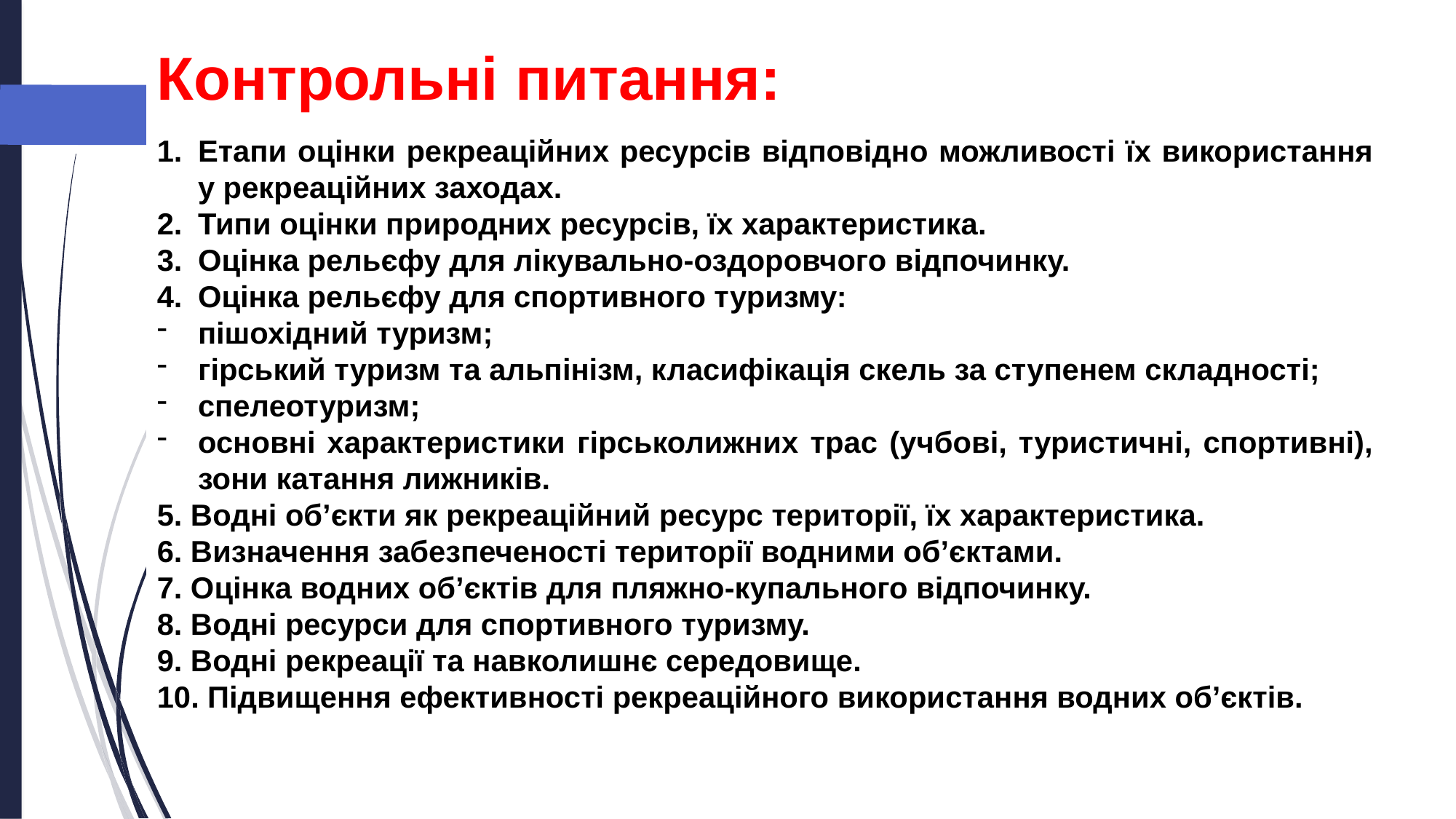

Контрольні питання:

Етапи оцінки рекреаційних ресурсів відповідно можливості їх використання у рекреаційних заходах.
Типи оцінки природних ресурсів, їх характеристика.
Оцінка рельєфу для лікувально-оздоровчого відпочинку.
Оцінка рельєфу для спортивного туризму:
пішохідний туризм;
гірський туризм та альпінізм, класифікація скель за ступенем складності;
спелеотуризм;
основні характеристики гірськолижних трас (учбові, туристичні, спортивні), зони катання лижників.
5. Водні об’єкти як рекреаційний ресурс території, їх характеристика.
6. Визначення забезпеченості території водними об’єктами.
7. Оцінка водних об’єктів для пляжно-купального відпочинку.
8. Водні ресурси для спортивного туризму.
9. Водні рекреації та навколишнє середовище.
10. Підвищення ефективності рекреаційного використання водних об’єктів.